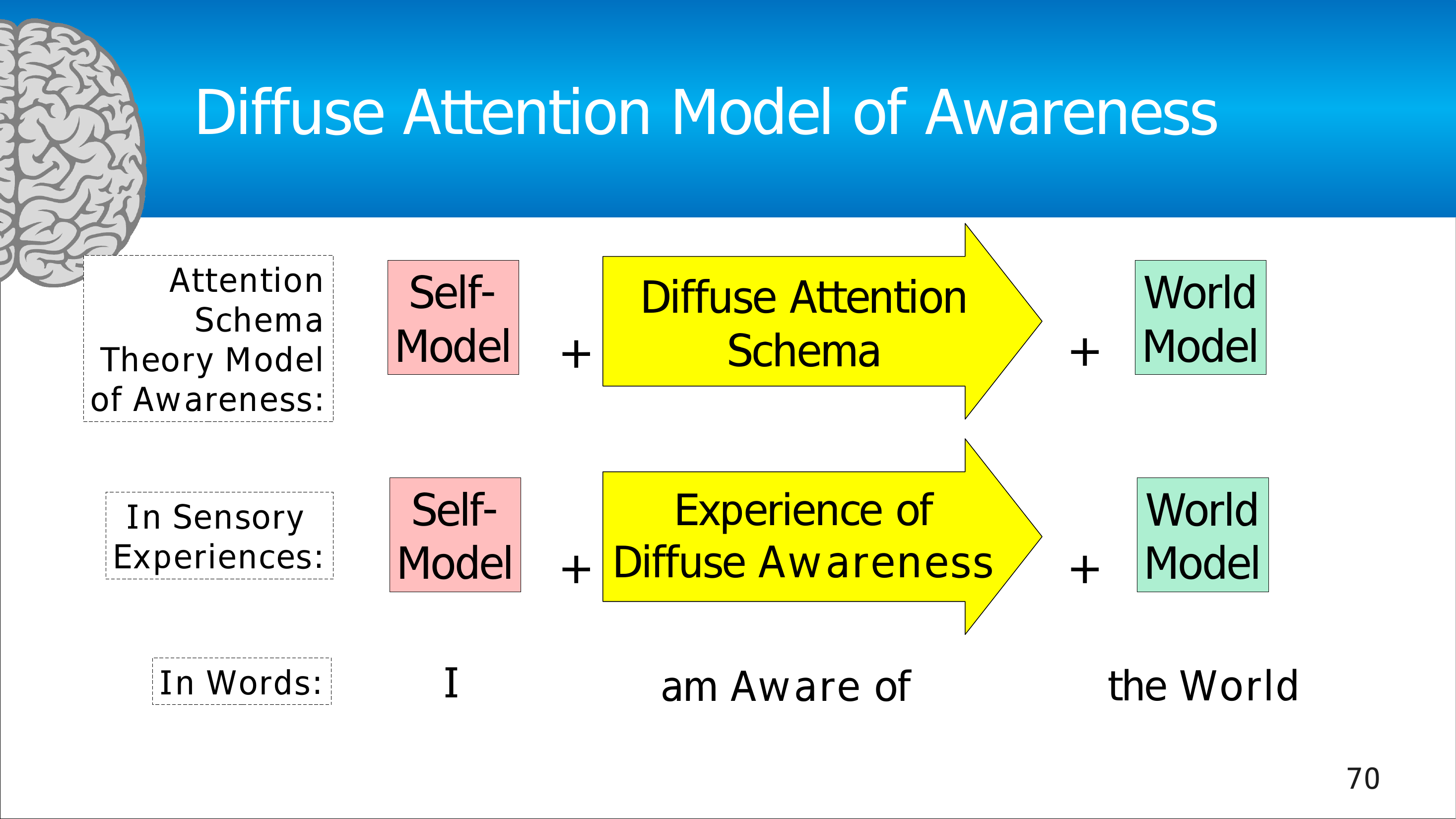

# Diffuse Attention Model of Awareness

+
Attention
Schema
Theory Model
of Awareness:
Self-
Model
+
World
Model
Diffuse Attention
Schema

+
Self-
Model
In Sensory
Experiences:
+
World
Model
Experience of
Diffuse Awareness
I
In Words:
the World
am Aware of
70